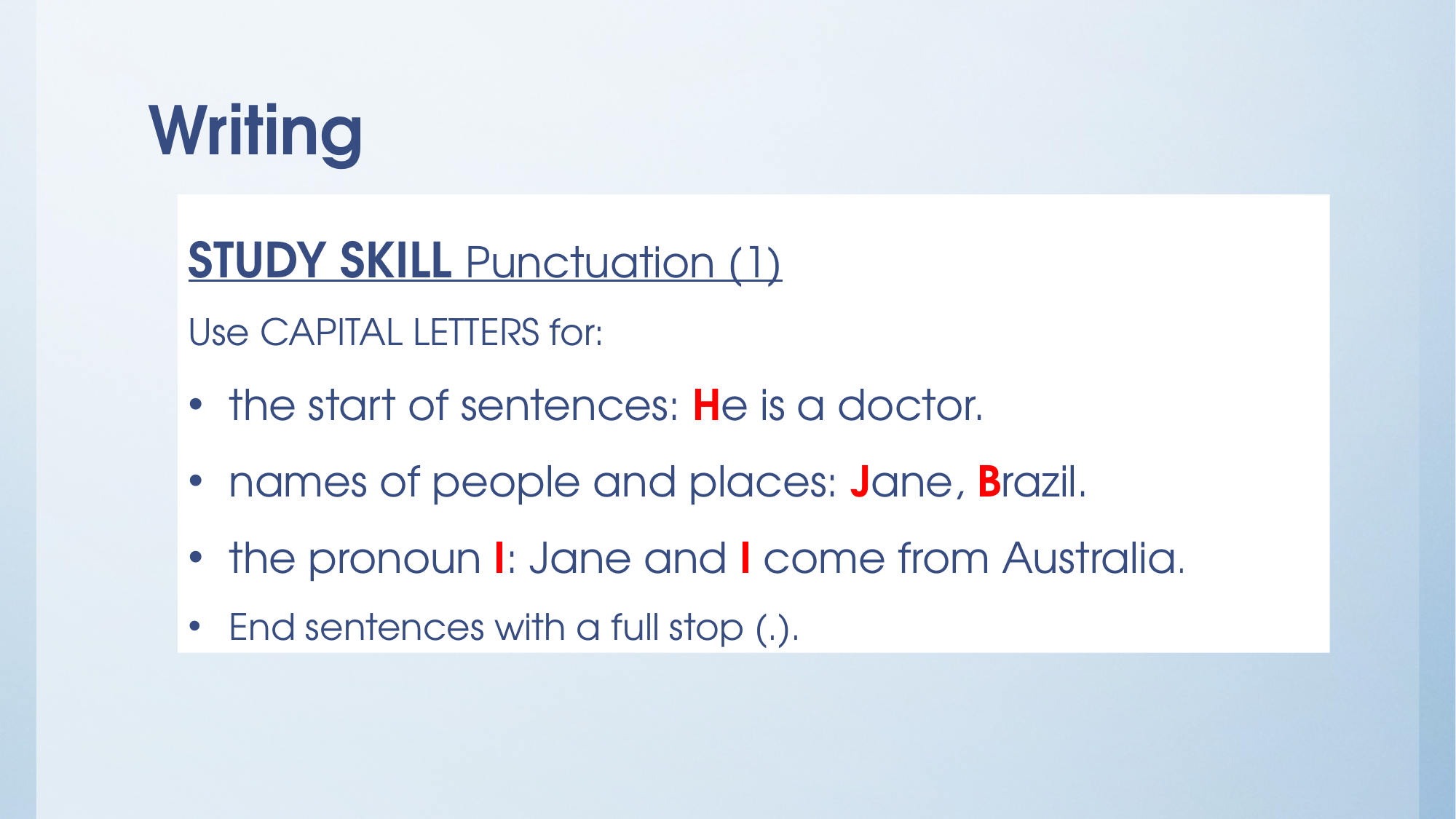

# Writing
STUDY SKILL Punctuation (1)
Use CAPITAL LETTERS for:
the start of sentences: He is a doctor.
names of people and places: Jane, Brazil.
the pronoun I: Jane and I come from Australia.
End sentences with a full stop (.).